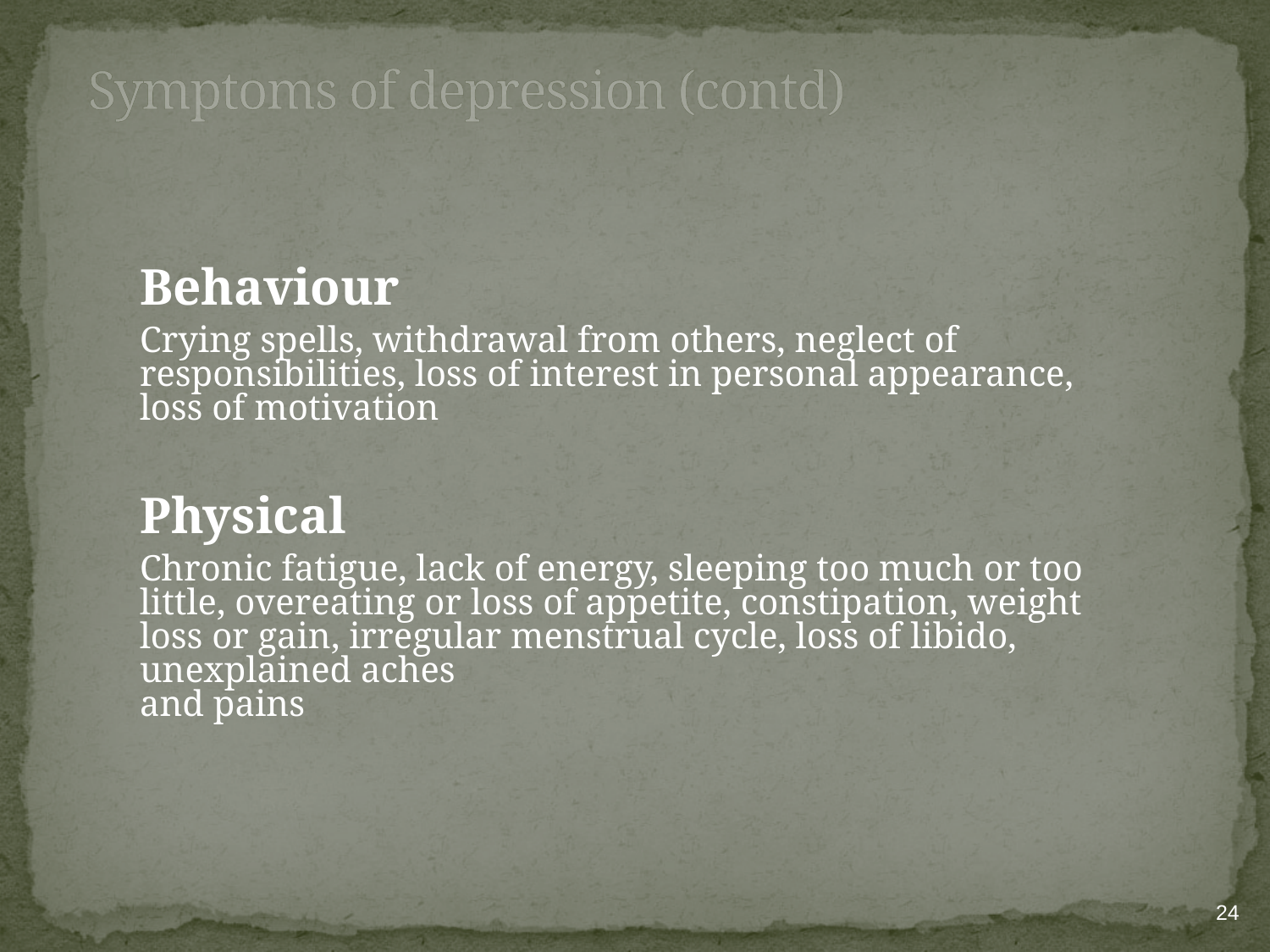

# Symptoms of depression (contd)
Behaviour
Crying spells, withdrawal from others, neglect of responsibilities, loss of interest in personal appearance, loss of motivation

Physical
Chronic fatigue, lack of energy, sleeping too much or too little, overeating or loss of appetite, constipation, weight loss or gain, irregular menstrual cycle, loss of libido, unexplained aches
and pains
24